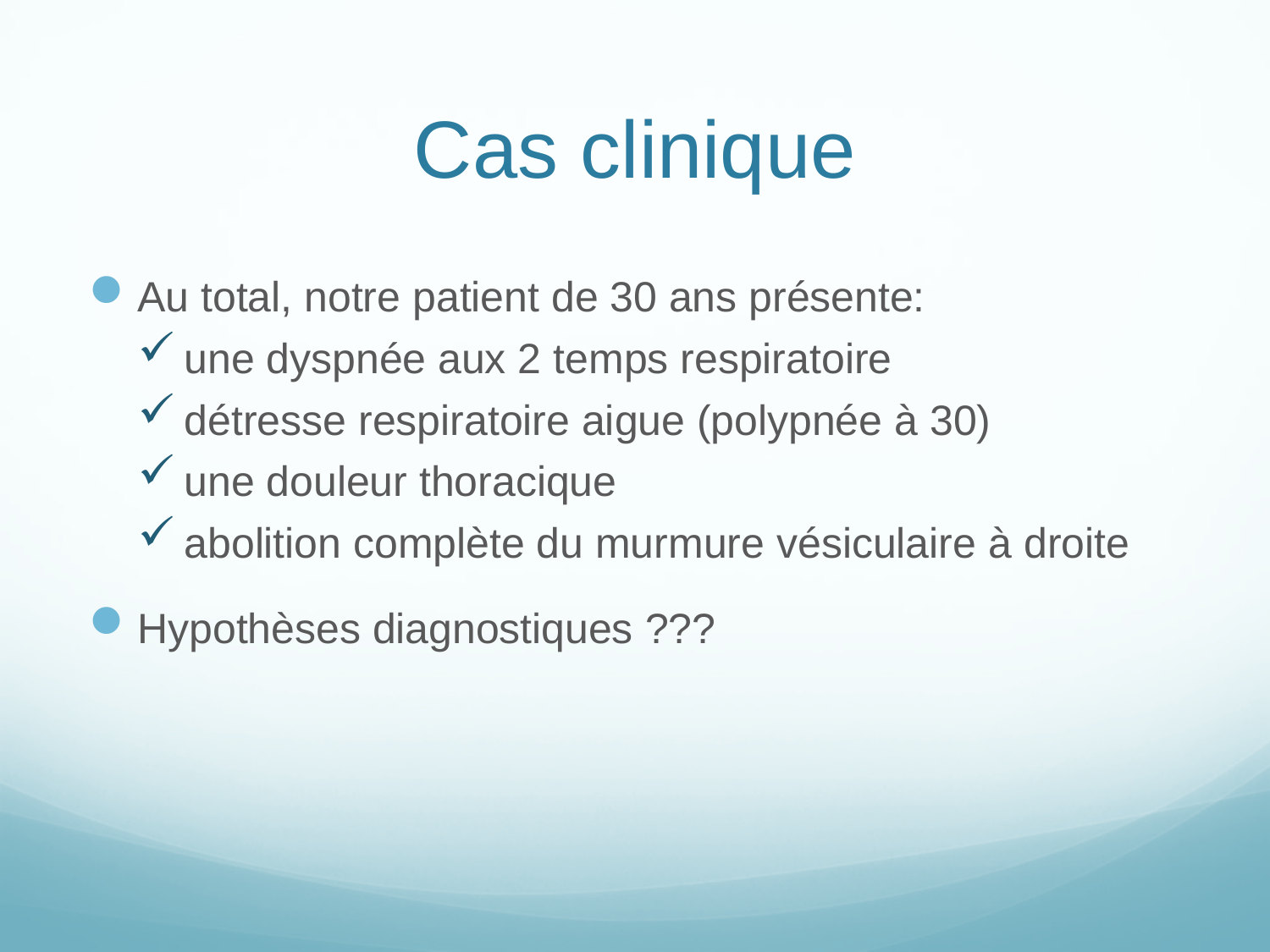

# Cas clinique
Au total, notre patient de 30 ans présente:
une dyspnée aux 2 temps respiratoire
détresse respiratoire aigue (polypnée à 30)
une douleur thoracique
abolition complète du murmure vésiculaire à droite
Hypothèses diagnostiques ???